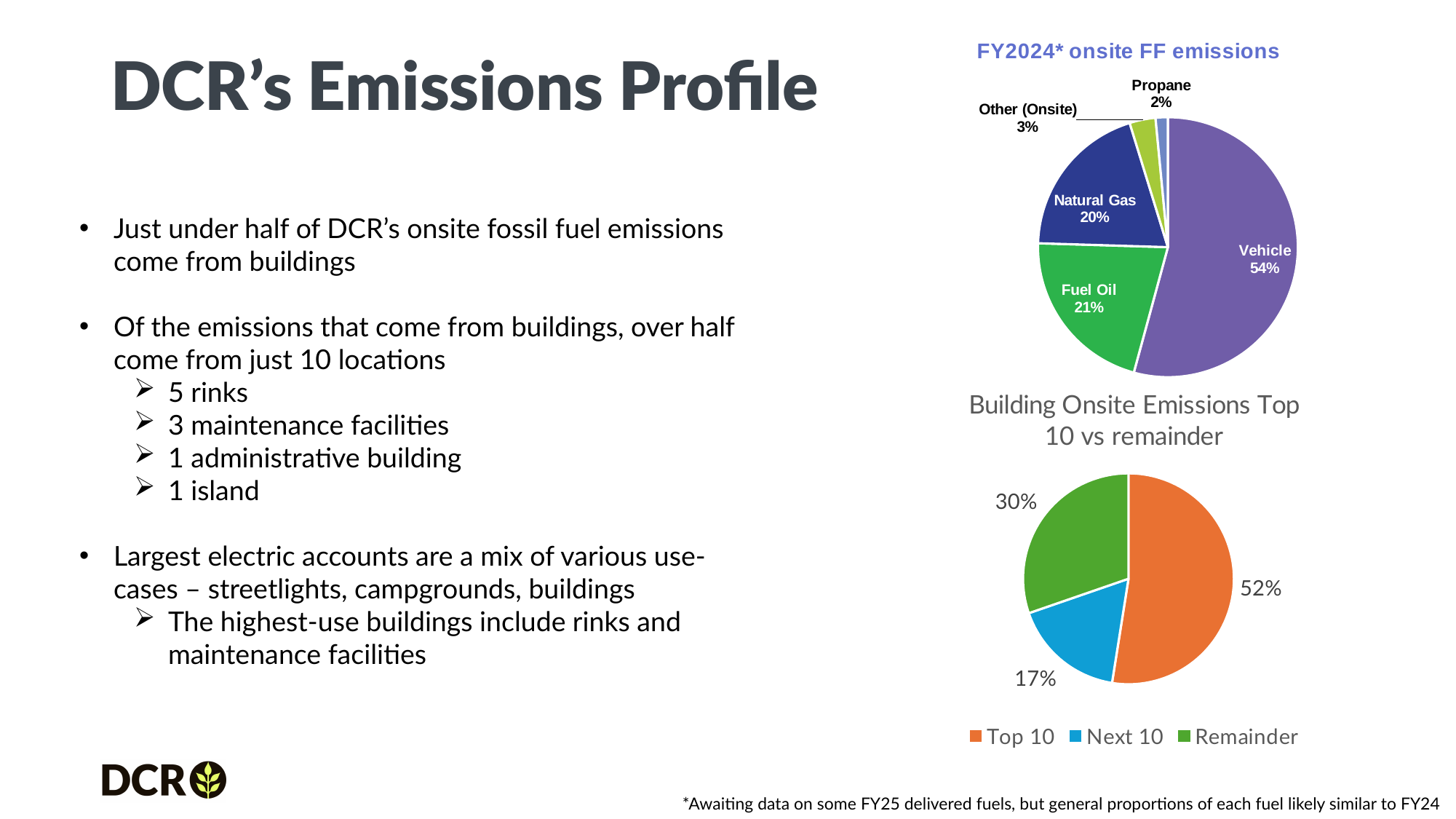

### Chart: FY2024* onsite FF emissions

| Category | FY24 |
|---|---|
| Vehicle | 4669.227105079885 |
| Fuel Oil | 1830.21207700545 |
| Natural Gas | 1701.4888336042 |
| Other (Onsite) | 278.59017065607 |
| Propane | 131.179697812 |
# DCR’s Emissions Profile
Just under half of DCR’s onsite fossil fuel emissions come from buildings

Of the emissions that come from buildings, over half come from just 10 locations
5 rinks
3 maintenance facilities
1 administrative building
1 island

Largest electric accounts are a mix of various use-cases – streetlights, campgrounds, buildings
The highest-use buildings include rinks and maintenance facilities

### Chart: Building Onsite Emissions Top 10 vs remainder

| Category |  |
|---|---|
| Top 10 | 1432.6286034178002 |
| Next 10 | 469.6154071920001 |
| Remainder | 826.5914745260011 |
*Awaiting data on some FY25 delivered fuels, but general proportions of each fuel likely similar to FY24